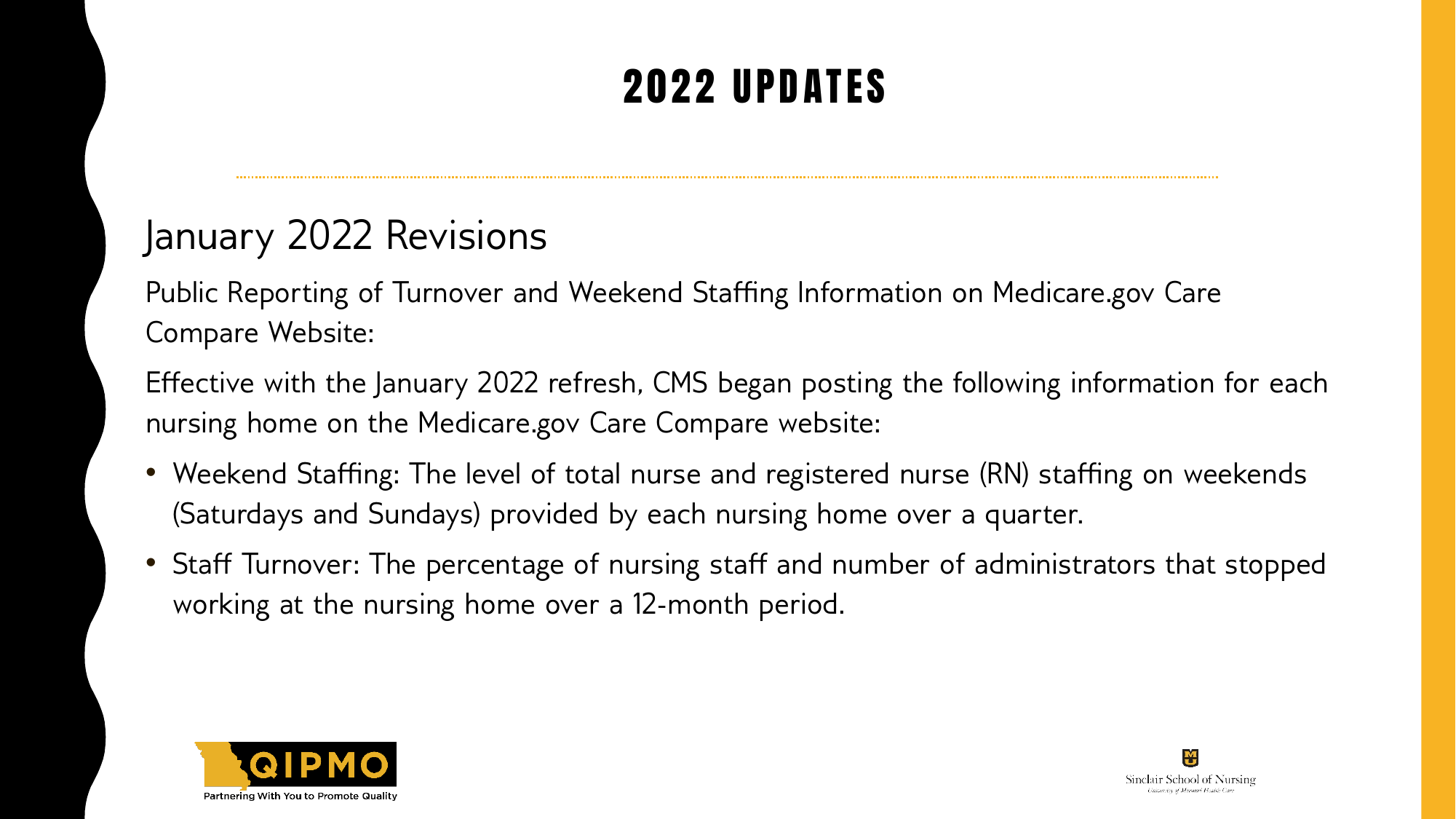

# 2022 Updates
January 2022 Revisions
Public Reporting of Turnover and Weekend Staffing Information on Medicare.gov Care Compare Website:
Effective with the January 2022 refresh, CMS began posting the following information for each nursing home on the Medicare.gov Care Compare website:
Weekend Staffing: The level of total nurse and registered nurse (RN) staffing on weekends (Saturdays and Sundays) provided by each nursing home over a quarter.
Staff Turnover: The percentage of nursing staff and number of administrators that stopped working at the nursing home over a 12-month period.